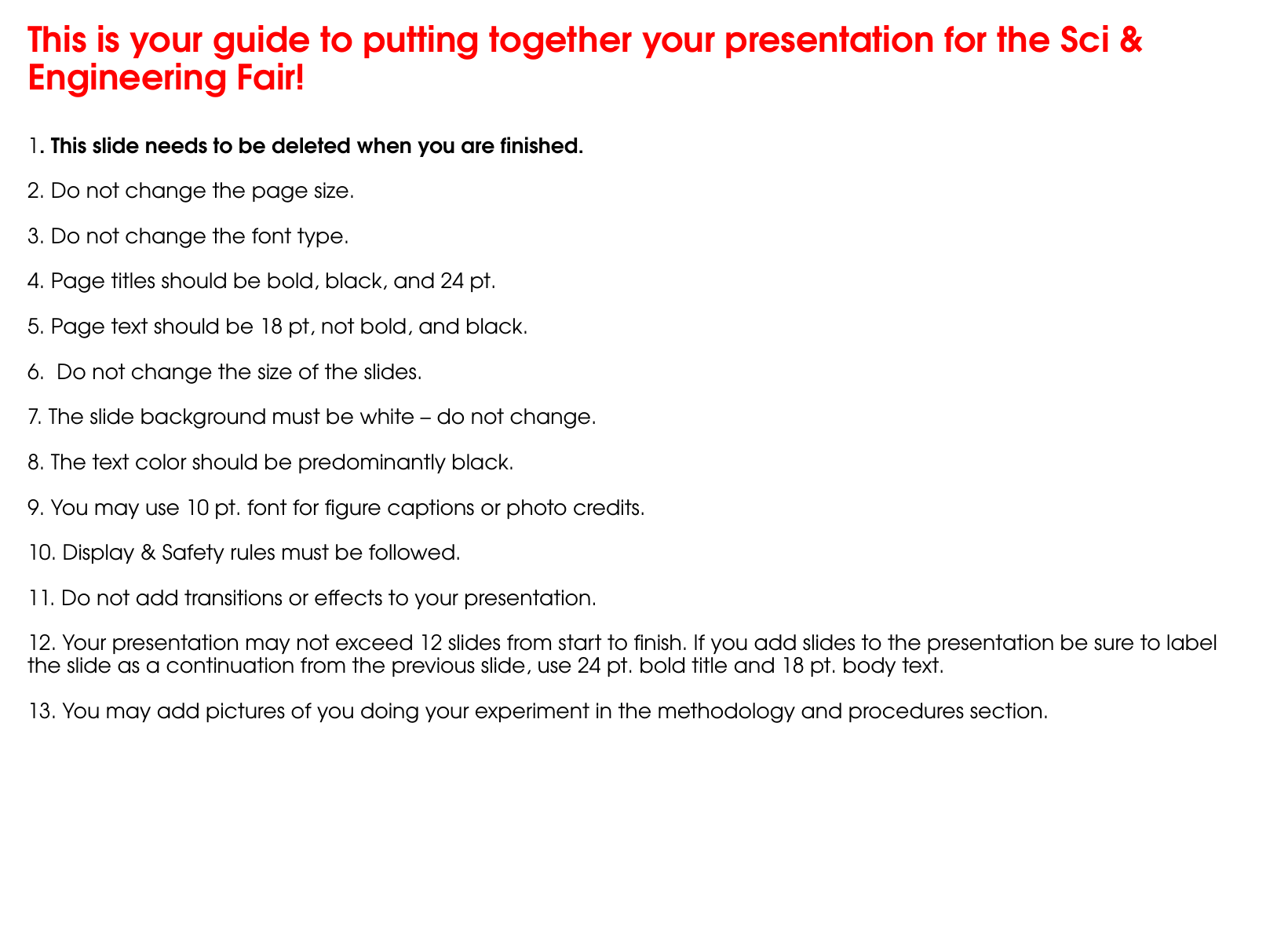

# This is your guide to putting together your presentation for the Sci & Engineering Fair! 1. This slide needs to be deleted when you are finished. 2. Do not change the page size. 3. Do not change the font type. 4. Page titles should be bold, black, and 24 pt. 5. Page text should be 18 pt, not bold, and black. 6.  Do not change the size of the slides. 7. The slide background must be white – do not change. 8. The text color should be predominantly black. 9. You may use 10 pt. font for figure captions or photo credits. 10. Display & Safety rules must be followed. 11. Do not add transitions or effects to your presentation. 12. Your presentation may not exceed 12 slides from start to finish. If you add slides to the presentation be sure to label the slide as a continuation from the previous slide, use 24 pt. bold title and 18 pt. body text. 13. You may add pictures of you doing your experiment in the methodology and procedures section.